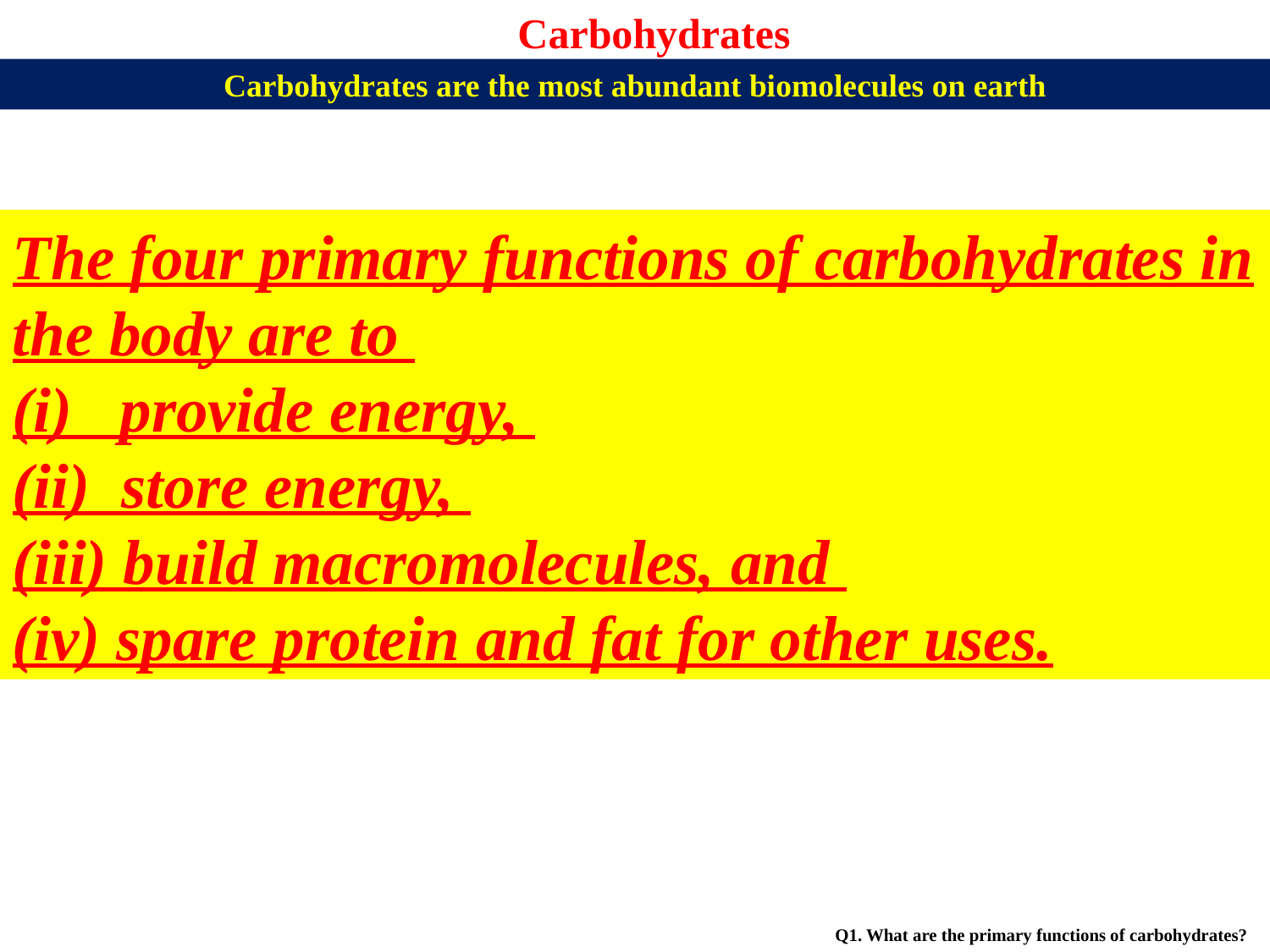

Carbohydrates
Carbohydrates are the most abundant biomolecules on earth
The four primary functions of carbohydrates in the body are to
(i)   provide energy,
(ii)  store energy,
(iii) build macromolecules, and
(iv) spare protein and fat for other uses.
Q1. What are the primary functions of carbohydrates?